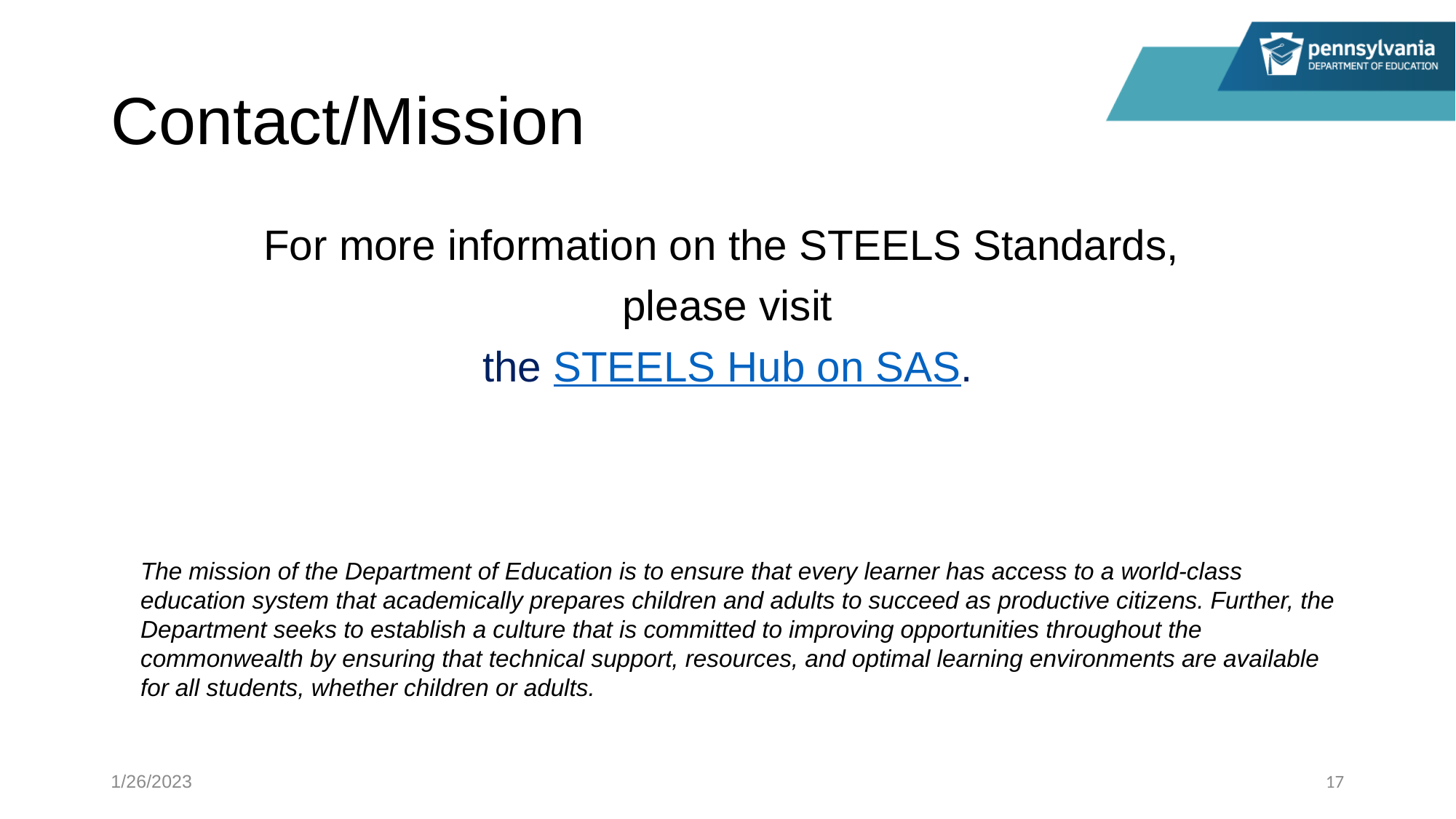

# Contact/Mission
For more information on the STEELS Standards,
please visit
the STEELS Hub on SAS.

1/26/2023
17